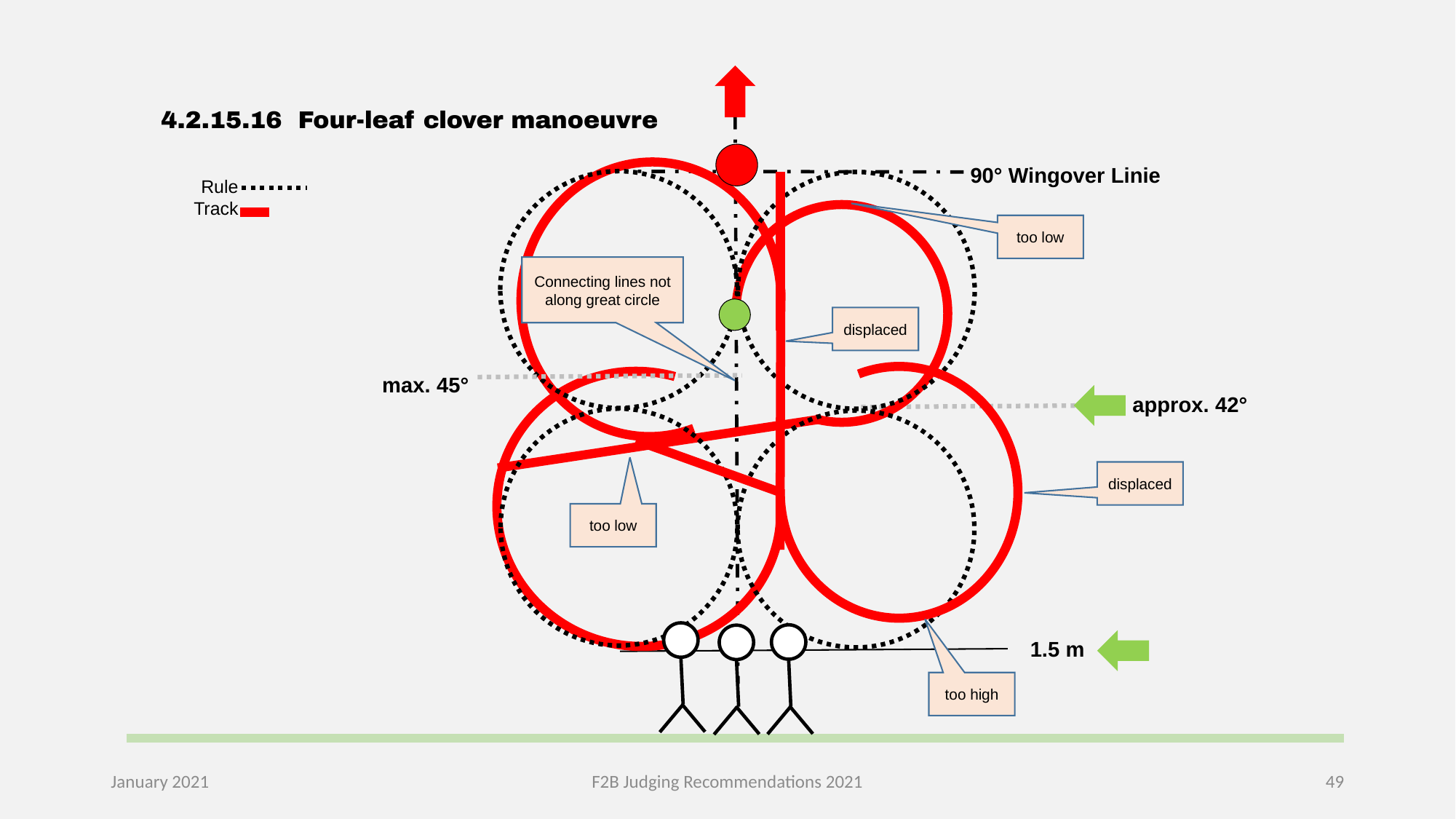

4.2.15.16  Four-leaf clover manoeuvre

90° Wingover Linie

Rule
Track

too low
Connecting lines not along great circle

displaced
max. 45°

approx. 42°
displaced
too low

1.5 m
too high
January 2021
F2B Judging Recommendations 2021
49